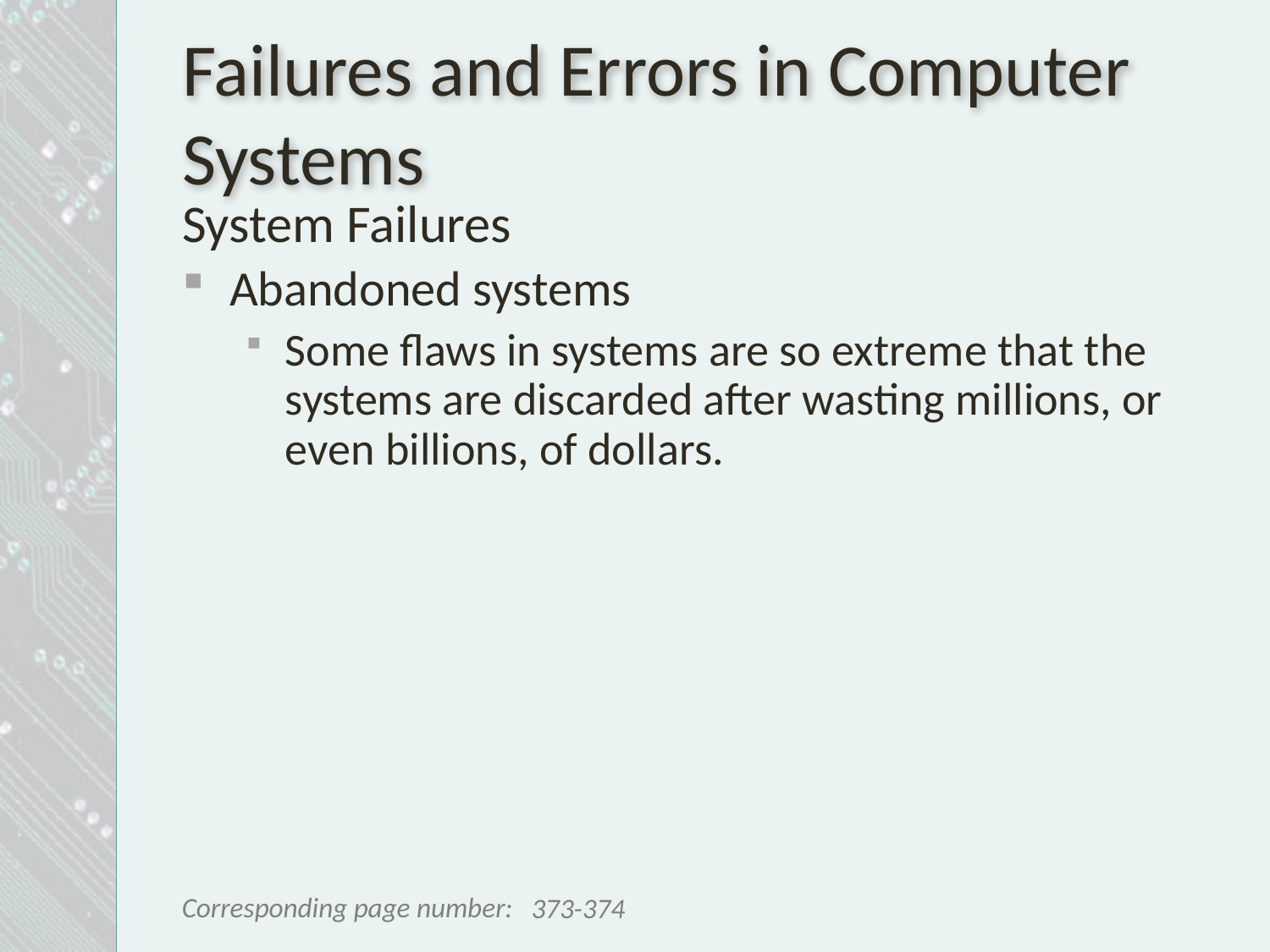

# Failures and Errors in Computer Systems
System Failures
Abandoned systems
Some flaws in systems are so extreme that the systems are discarded after wasting millions, or even billions, of dollars.
373-374